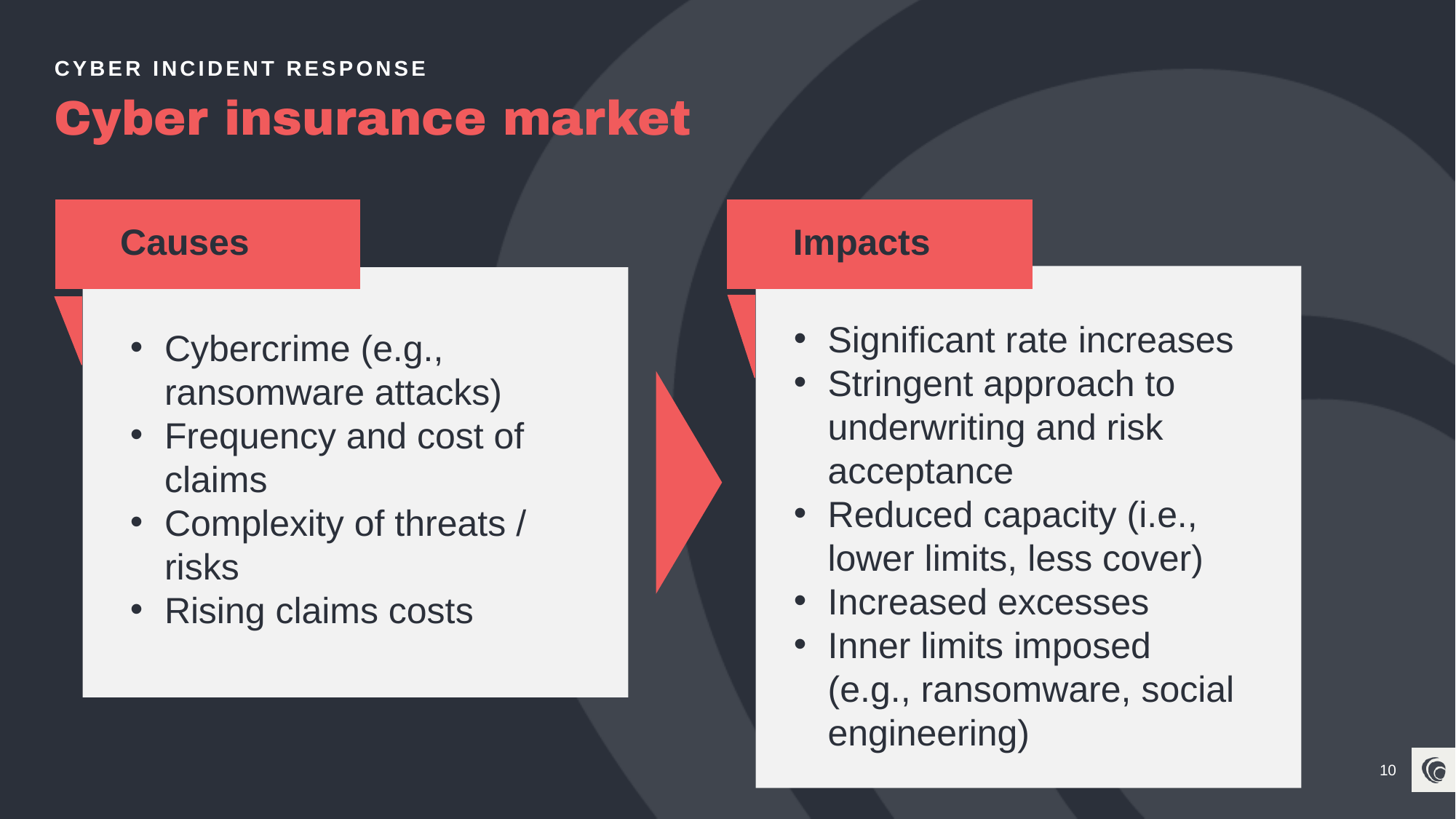

Cyber incident response
# Cyber insurance market

Causes

Impacts

Significant rate increases
Stringent approach to underwriting and risk acceptance
Reduced capacity (i.e., lower limits, less cover)
Increased excesses
Inner limits imposed (e.g., ransomware, social engineering)
Cybercrime (e.g., ransomware attacks)
Frequency and cost of claims
Complexity of threats / risks
Rising claims costs